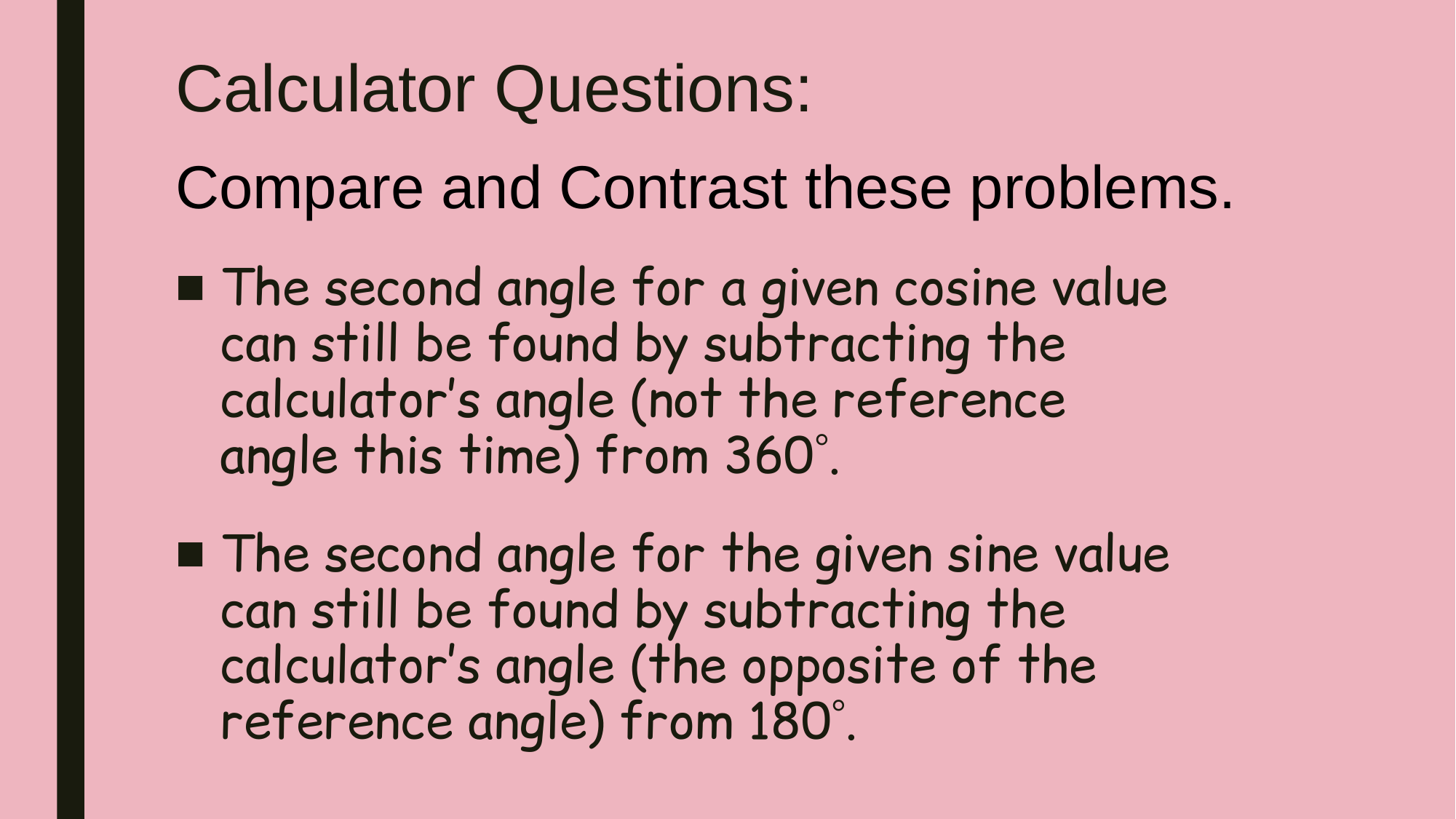

# Calculator Questions:
Compare and Contrast these problems.

The second angle for a given cosine value can still be found by subtracting the calculator’s angle (not the reference angle this time) from 360°.
The second angle for the given sine value can still be found by subtracting the calculator’s angle (the opposite of the reference angle) from 180°.